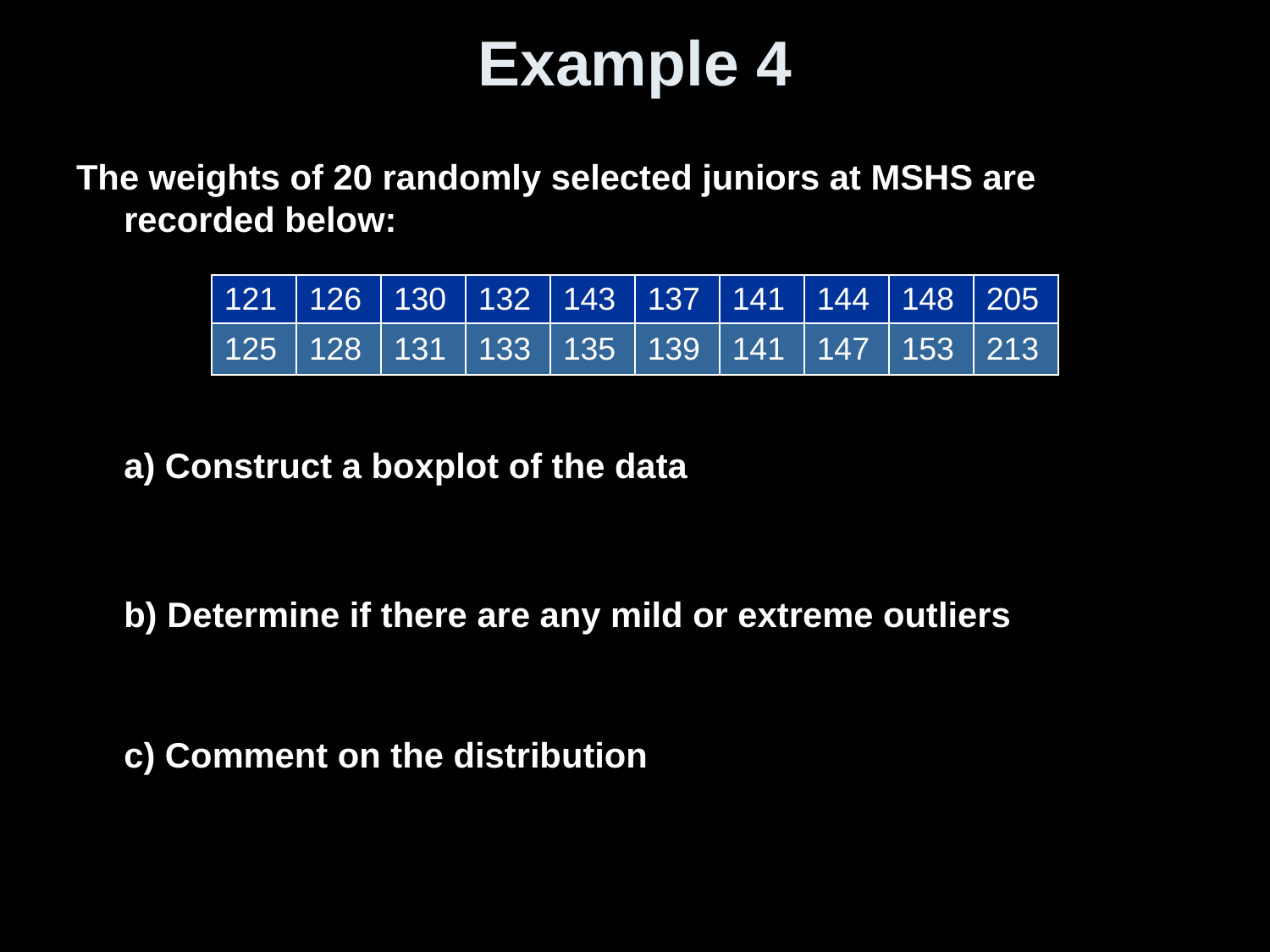

# Example 4
The weights of 20 randomly selected juniors at MSHS are recorded below:

	a) Construct a boxplot of the data

	b) Determine if there are any mild or extreme outliers

	c) Comment on the distribution

| 121 | 126 | 130 | 132 | 143 | 137 | 141 | 144 | 148 | 205 |
| --- | --- | --- | --- | --- | --- | --- | --- | --- | --- |
| 125 | 128 | 131 | 133 | 135 | 139 | 141 | 147 | 153 | 213 |